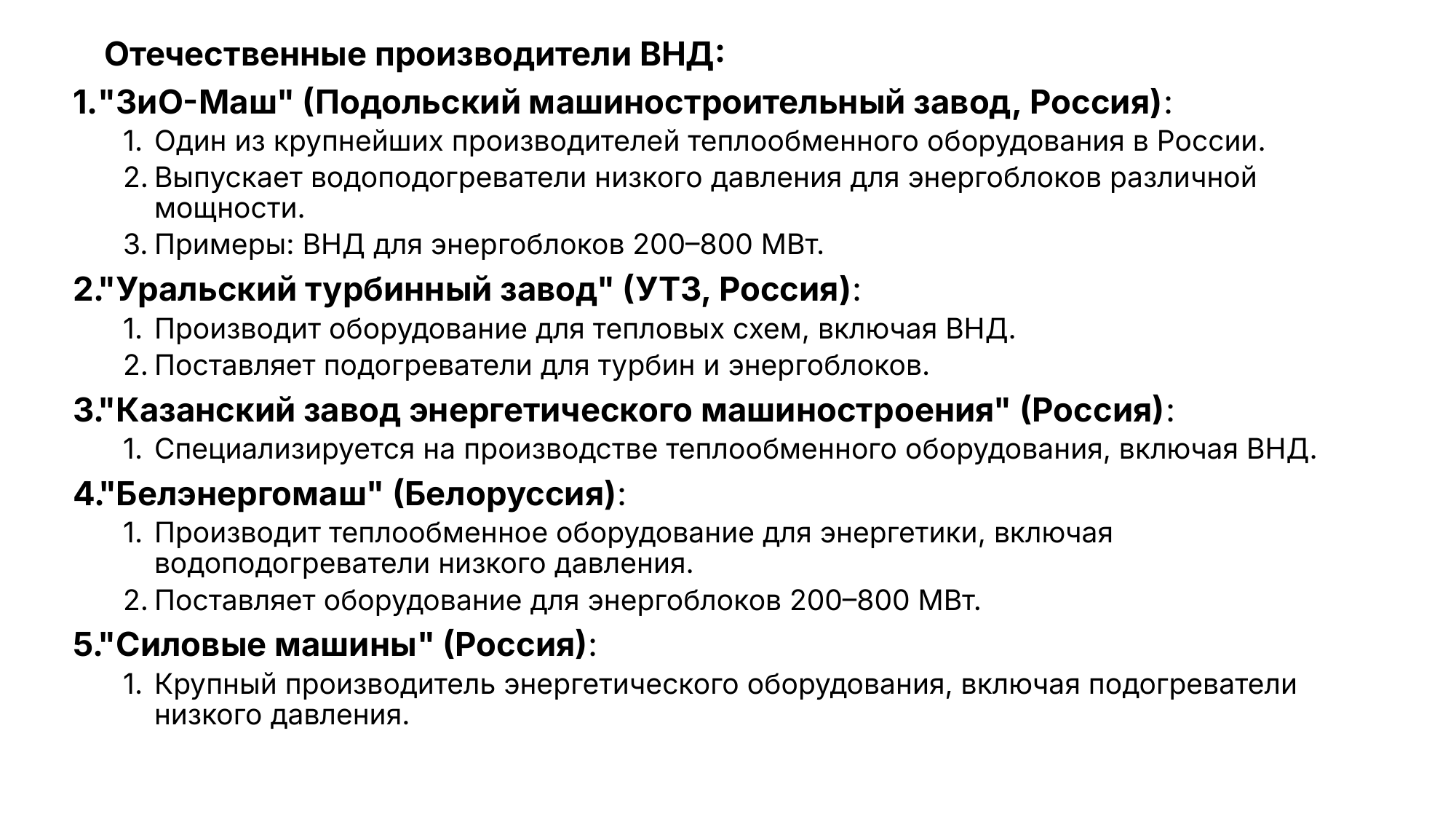

Отечественные производители ВНД:
"ЗиО-Маш" (Подольский машиностроительный завод, Россия):
Один из крупнейших производителей теплообменного оборудования в России.
Выпускает водоподогреватели низкого давления для энергоблоков различной мощности.
Примеры: ВНД для энергоблоков 200–800 МВт.
"Уральский турбинный завод" (УТЗ, Россия):
Производит оборудование для тепловых схем, включая ВНД.
Поставляет подогреватели для турбин и энергоблоков.
"Казанский завод энергетического машиностроения" (Россия):
Специализируется на производстве теплообменного оборудования, включая ВНД.
"Белэнергомаш" (Белоруссия):
Производит теплообменное оборудование для энергетики, включая водоподогреватели низкого давления.
Поставляет оборудование для энергоблоков 200–800 МВт.
"Силовые машины" (Россия):
Крупный производитель энергетического оборудования, включая подогреватели низкого давления.